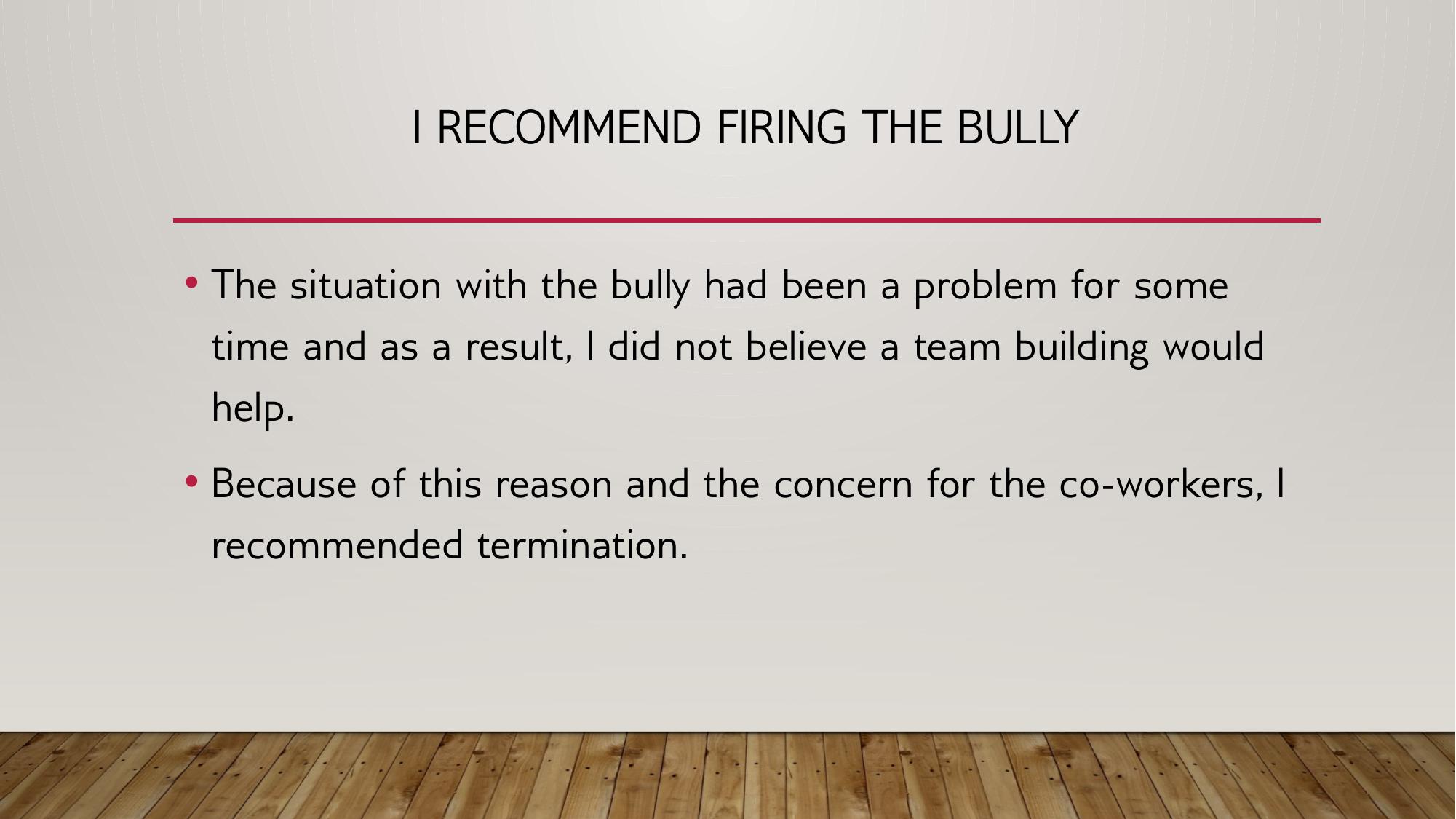

# I RECOMMEND FIRING THE BULLY
The situation with the bully had been a problem for some time and as a result, I did not believe a team building would help.
Because of this reason and the concern for the co-workers, I recommended termination.